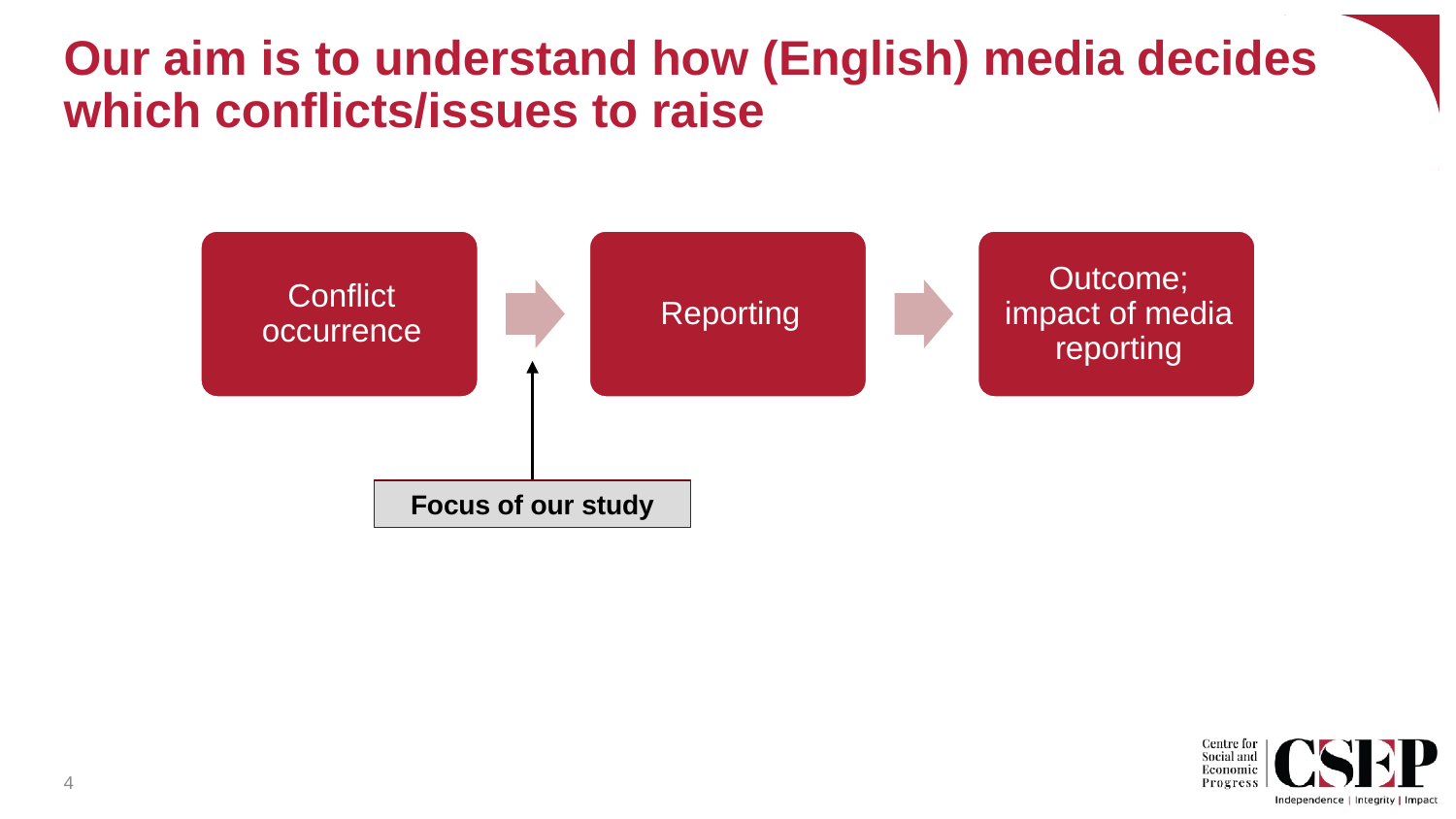

Conflict occurrence

Reporting

Outcome; impact of media reporting
# Our aim is to understand how (English) media decides which conflicts/issues to raise
Focus of our study
4